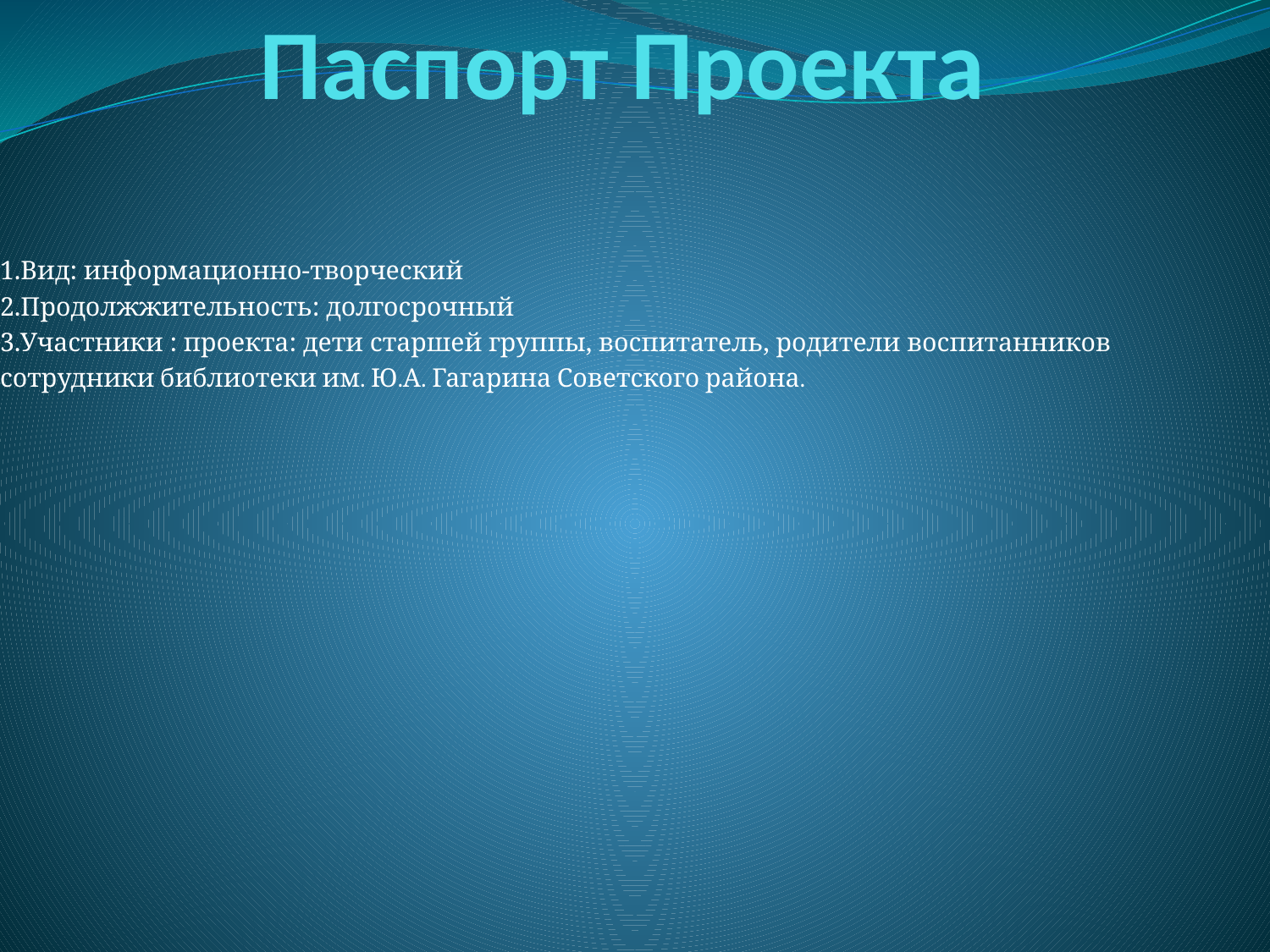

# Паспорт Проекта
1.Вид: информационно-творческий
2.Продолжжительность: долгосрочный
3.Участники : проекта: дети старшей группы, воспитатель, родители воспитанников
сотрудники библиотеки им. Ю.А. Гагарина Советского района.